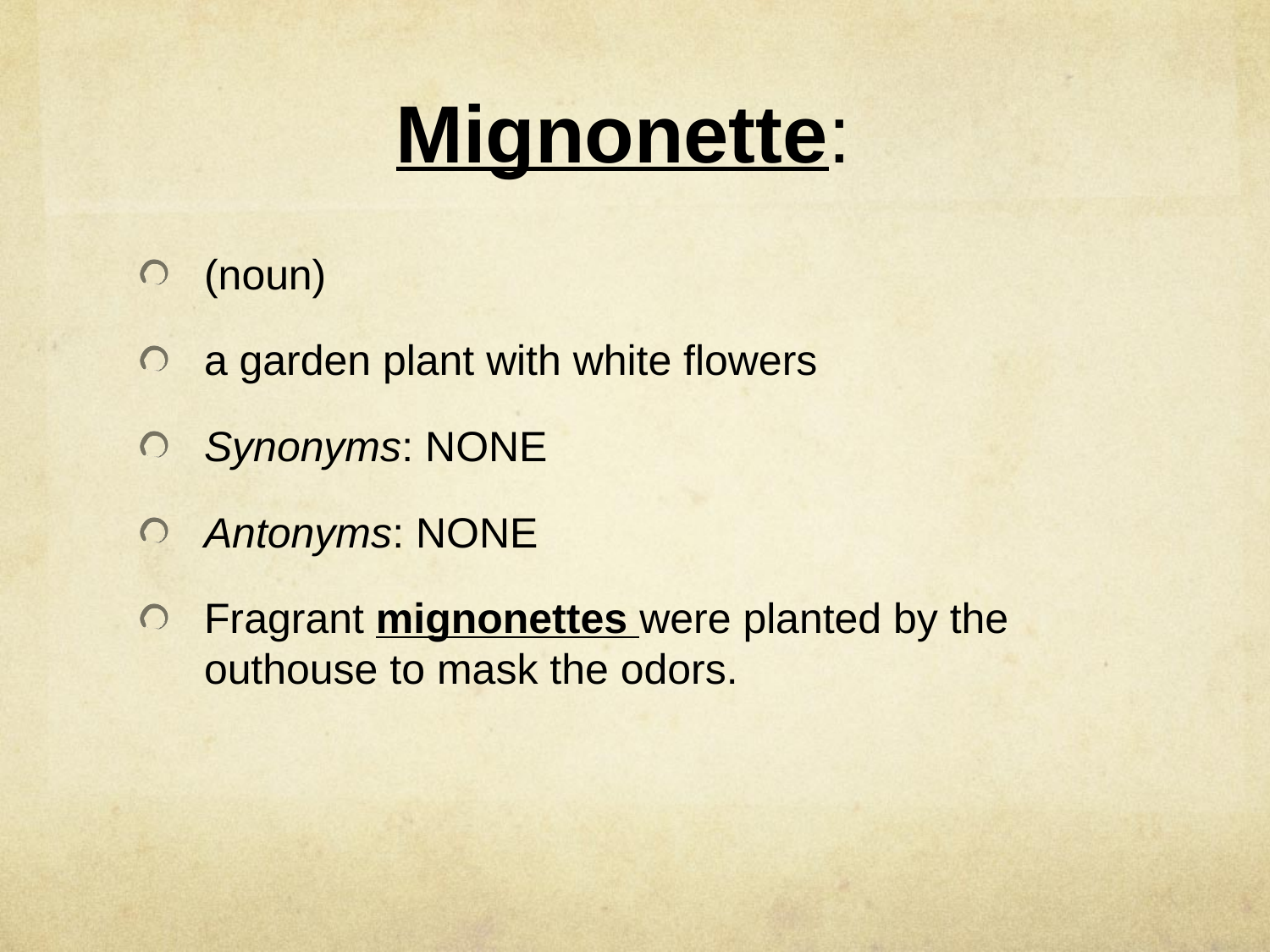

# Mignonette:
(noun)
a garden plant with white flowers
Synonyms: NONE
Antonyms: NONE
Fragrant mignonettes were planted by the outhouse to mask the odors.